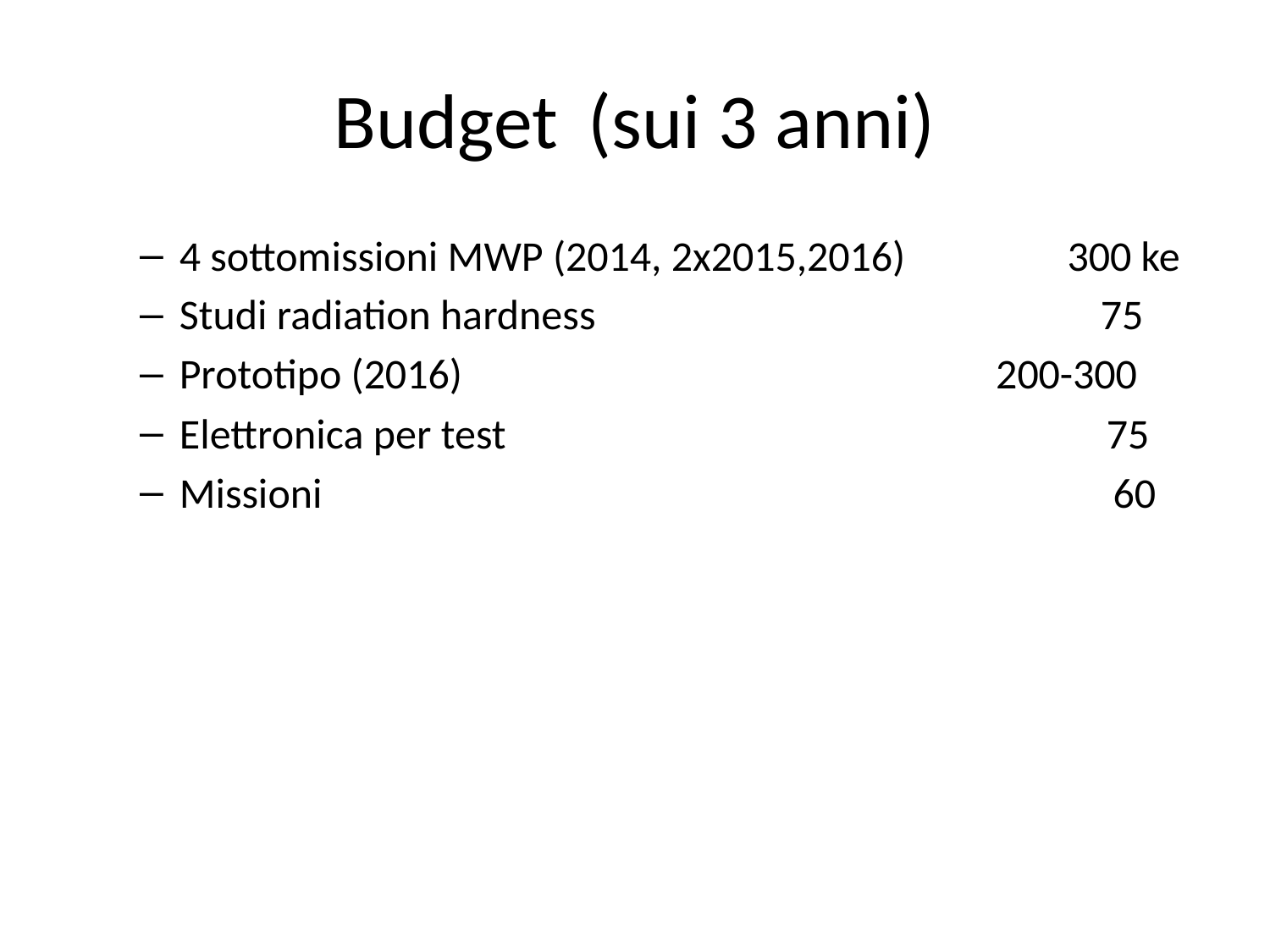

# Budget	(sui 3 anni)
4 sottomissioni MWP (2014, 2x2015,2016)                 300 ke
Studi radiation hardness                                                     75
Prototipo (2016)                                                        200-300
Elettronica per test                                                               75
Missioni                                                                                   60